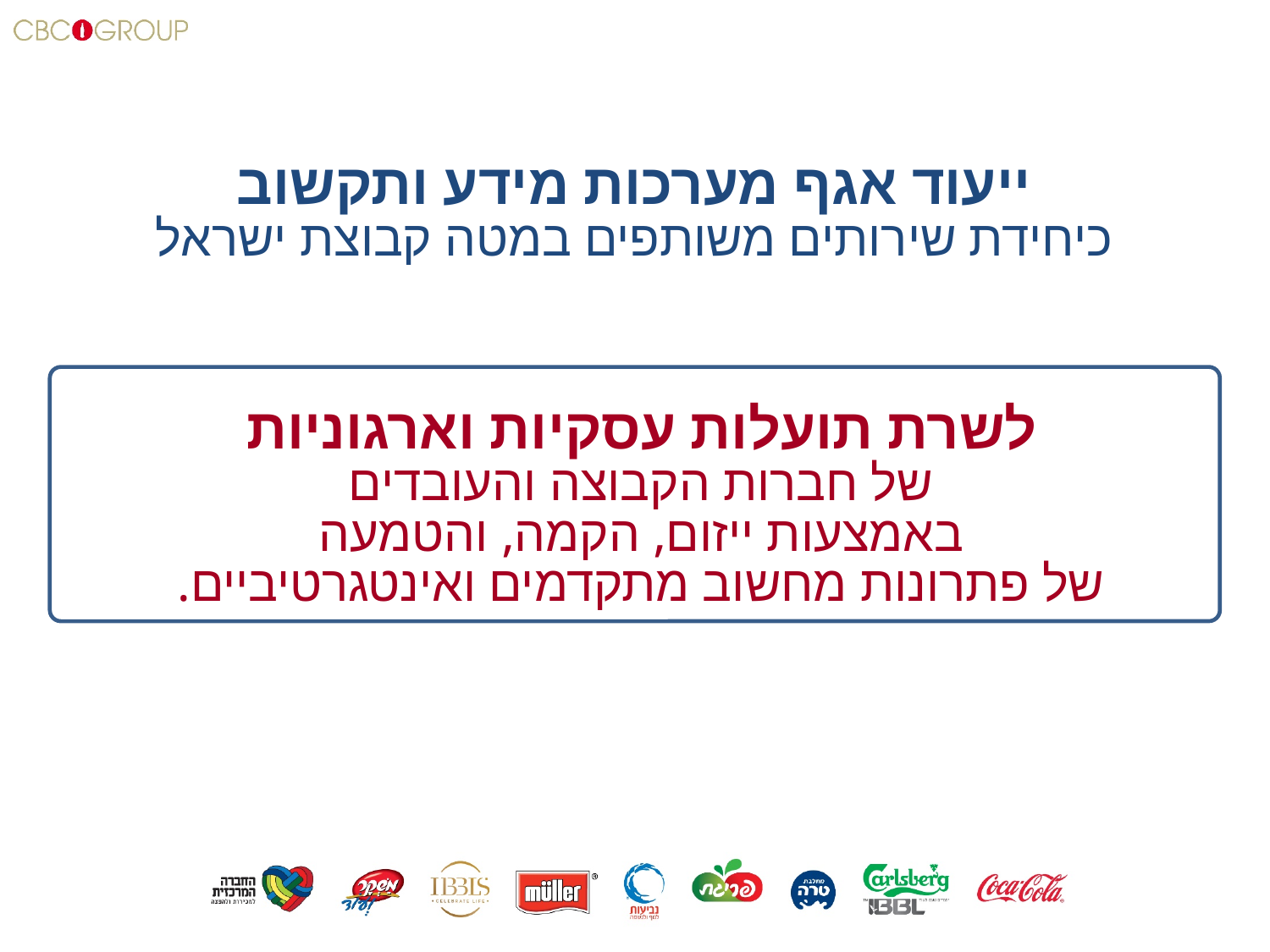

ייעוד אגף מערכות מידע ותקשוב
כיחידת שירותים משותפים במטה קבוצת ישראל
לשרת תועלות עסקיות וארגוניות
של חברות הקבוצה והעובדים
באמצעות ייזום, הקמה, והטמעה
של פתרונות מחשוב מתקדמים ואינטגרטיביים.